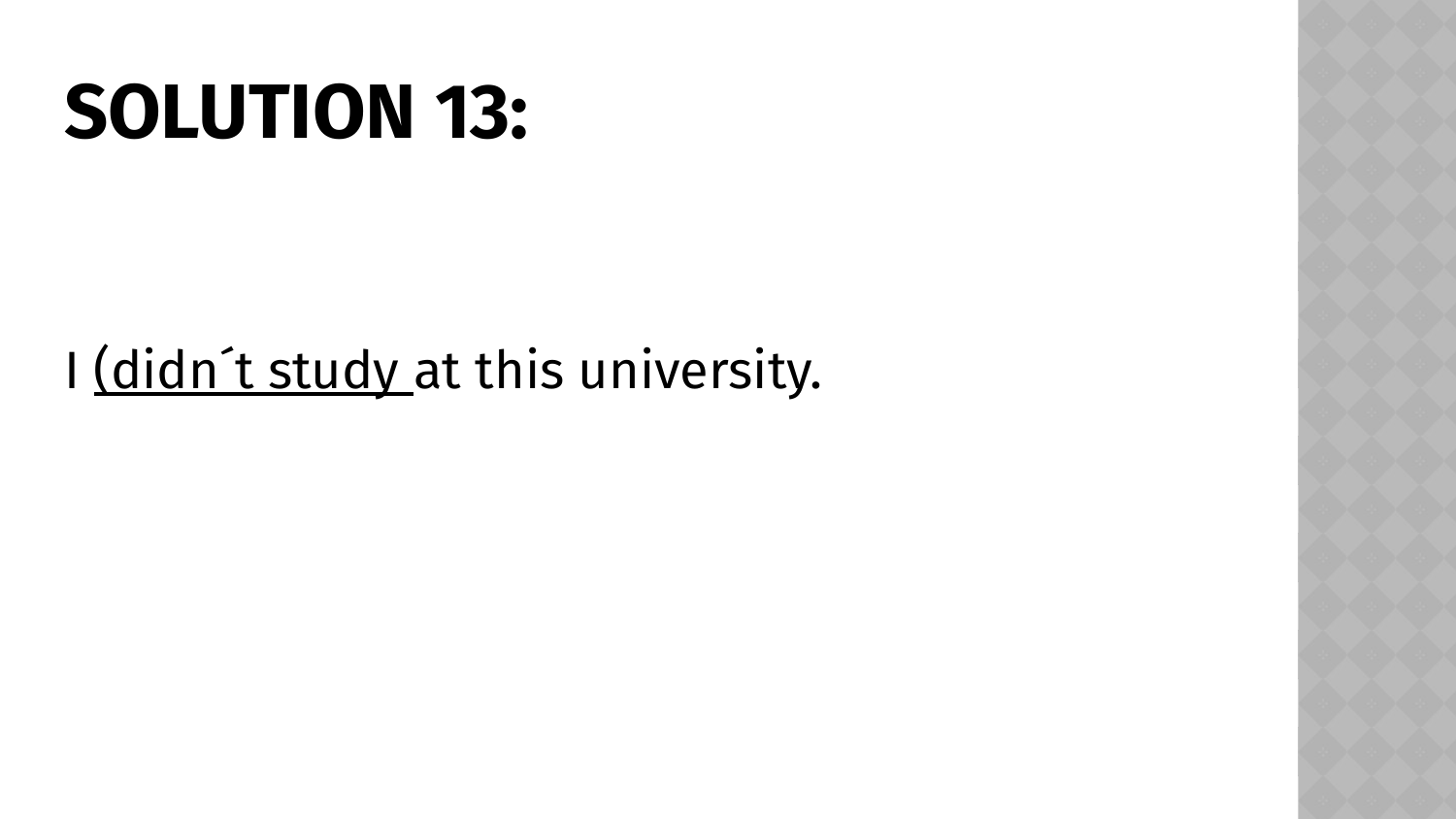

# solution 13:

I (didn´t study at this university.